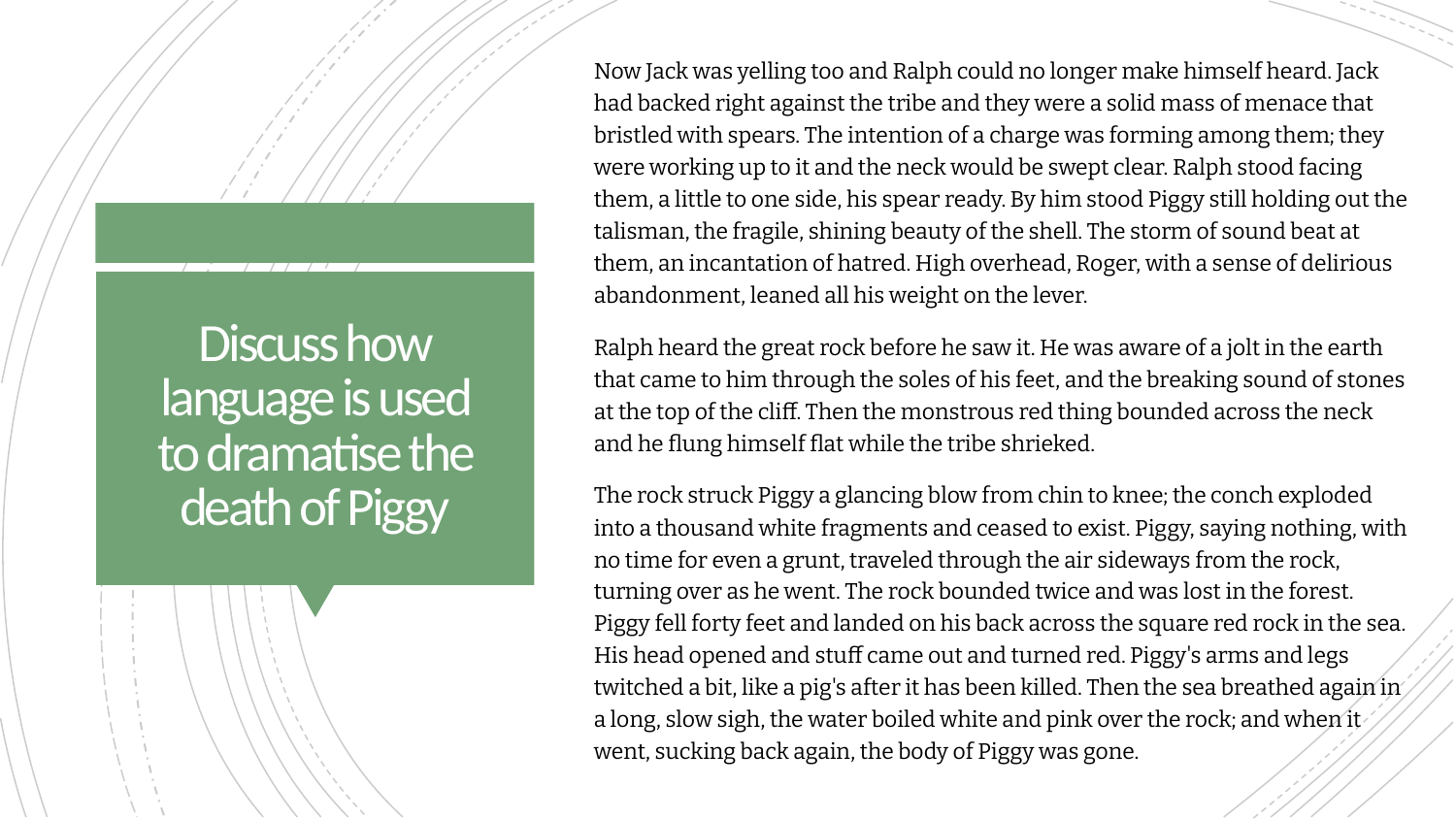

Now Jack was yelling too and Ralph could no longer make himself heard. Jack had backed right against the tribe and they were a solid mass of menace that bristled with spears. The intention of a charge was forming among them; they were working up to it and the neck would be swept clear. Ralph stood facing them, a little to one side, his spear ready. By him stood Piggy still holding out the talisman, the fragile, shining beauty of the shell. The storm of sound beat at them, an incantation of hatred. High overhead, Roger, with a sense of delirious abandonment, leaned all his weight on the lever.
Ralph heard the great rock before he saw it. He was aware of a jolt in the earth that came to him through the soles of his feet, and the breaking sound of stones at the top of the cliff. Then the monstrous red thing bounded across the neck and he flung himself flat while the tribe shrieked.
The rock struck Piggy a glancing blow from chin to knee; the conch exploded into a thousand white fragments and ceased to exist. Piggy, saying nothing, with no time for even a grunt, traveled through the air sideways from the rock, turning over as he went. The rock bounded twice and was lost in the forest. Piggy fell forty feet and landed on his back across the square red rock in the sea. His head opened and stuff came out and turned red. Piggy's arms and legs twitched a bit, like a pig's after it has been killed. Then the sea breathed again in a long, slow sigh, the water boiled white and pink over the rock; and when it went, sucking back again, the body of Piggy was gone.

# Discuss how language is used to dramatise the death of Piggy